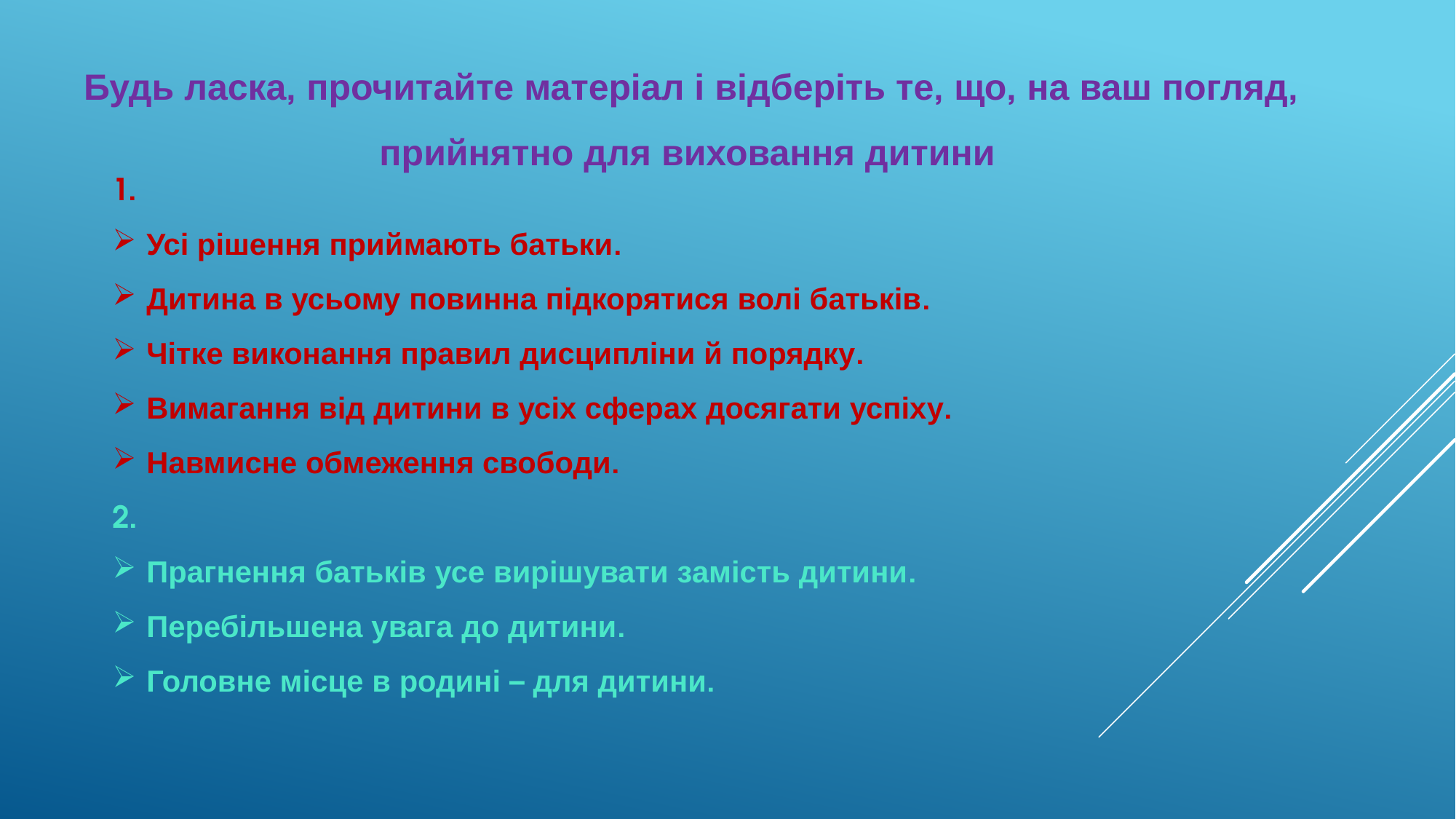

Будь ласка, прочитайте матеріал і відберіть те, що, на ваш погляд, прийнятно для виховання дитини
1.
Усі рішення приймають батьки.
Дитина в усьому повинна підкорятися волі батьків.
Чітке виконання правил дисципліни й порядку.
Вимагання від дитини в усіх сферах досягати успіху.
Навмисне обмеження свободи.
2.
Прагнення батьків усе вирішувати замість дитини.
Перебільшена увага до дитини.
Головне місце в родині – для дитини.